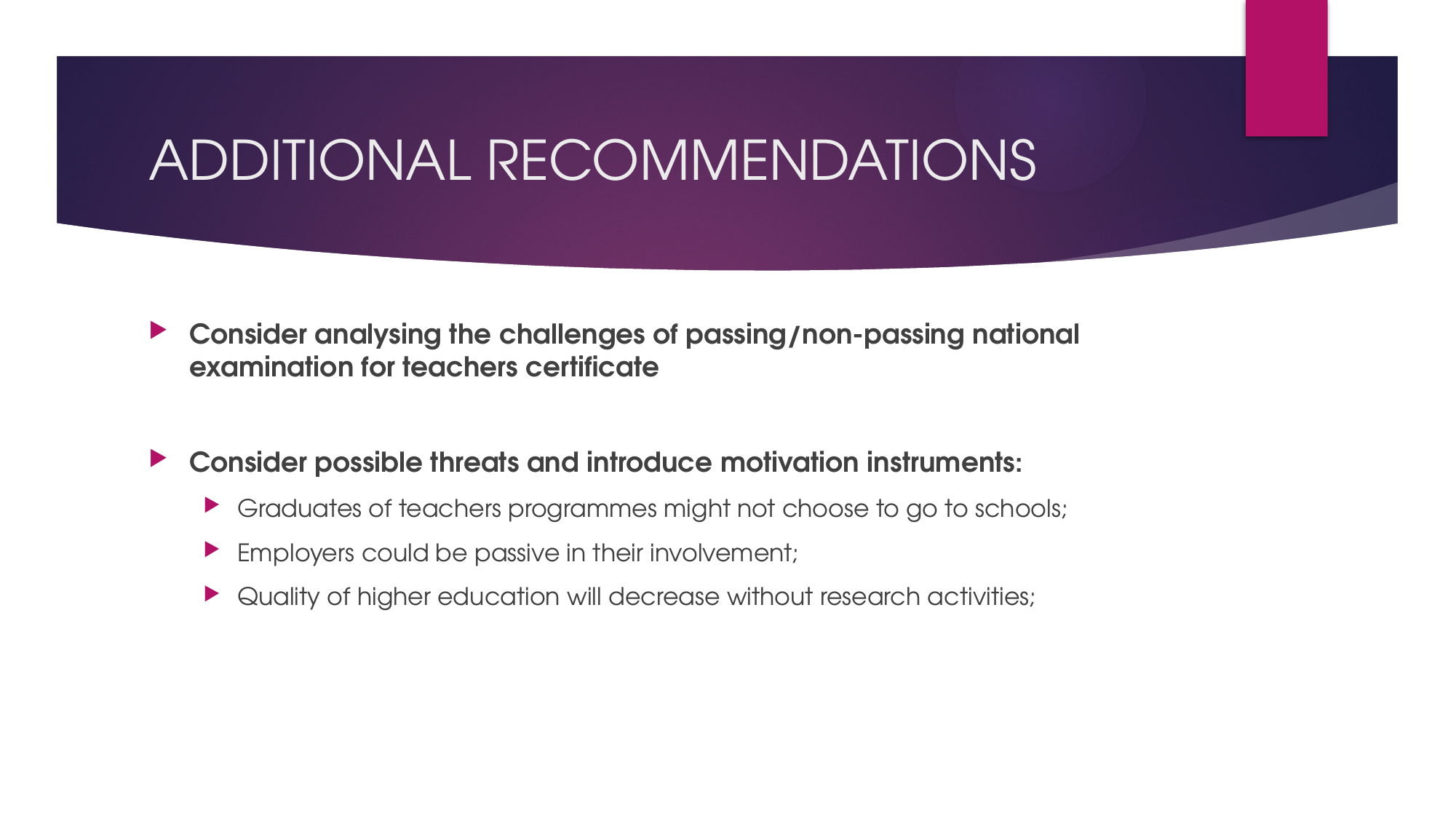

# ADDITIONAL RECOMMENDATIONS
Consider analysing the challenges of passing/non-passing national examination for teachers certificate

Consider possible threats and introduce motivation instruments:
Graduates of teachers programmes might not choose to go to schools;
Employers could be passive in their involvement;
Quality of higher education will decrease without research activities;